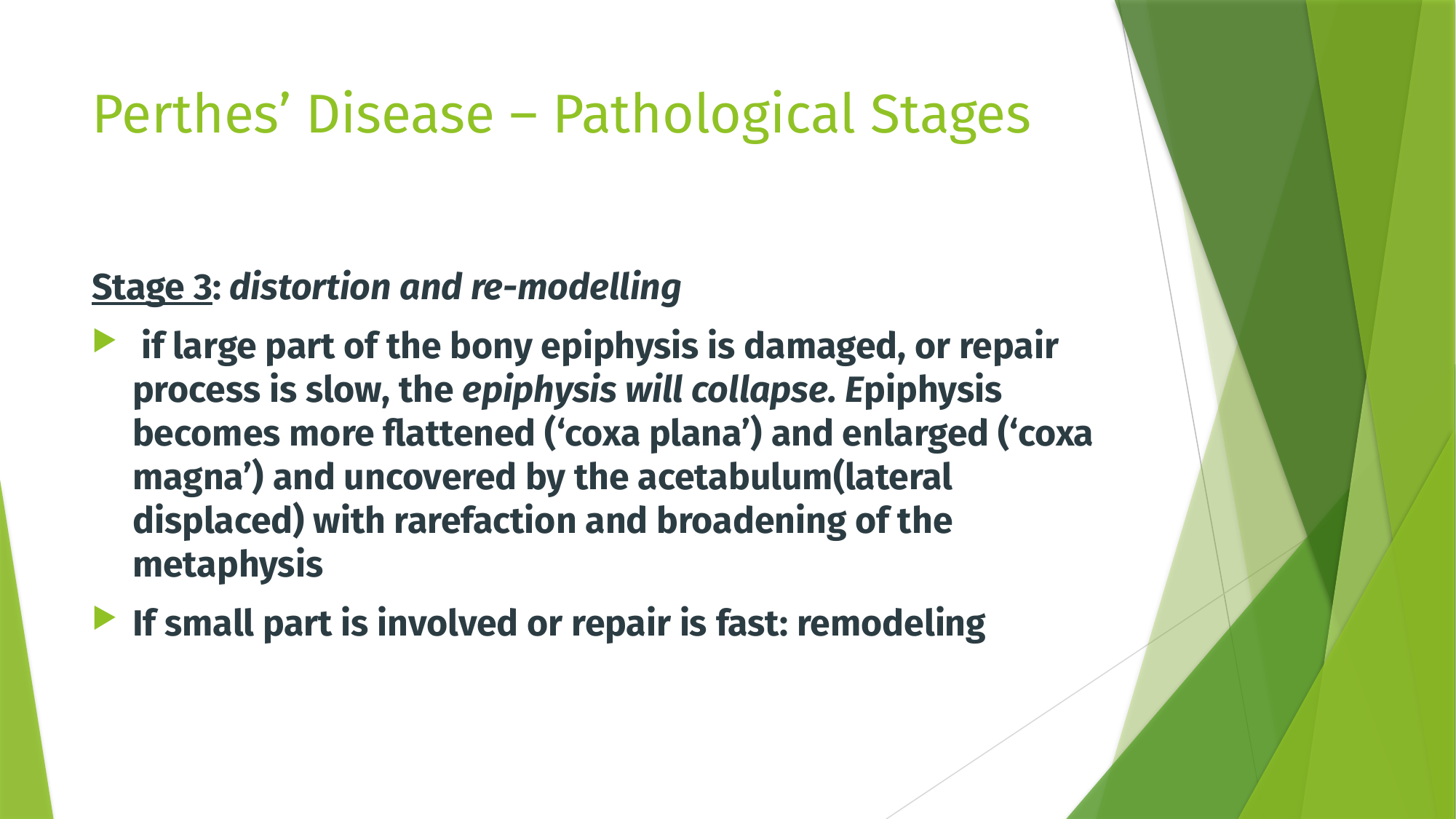

# Perthes’ Disease – Pathological Stages
Stage 3: distortion and re-modelling
 if large part of the bony epiphysis is damaged, or repair process is slow, the epiphysis will collapse. Epiphysis becomes more flattened (‘coxa plana’) and enlarged (‘coxa magna’) and uncovered by the acetabulum(lateral displaced) with rarefaction and broadening of the metaphysis
If small part is involved or repair is fast: remodeling